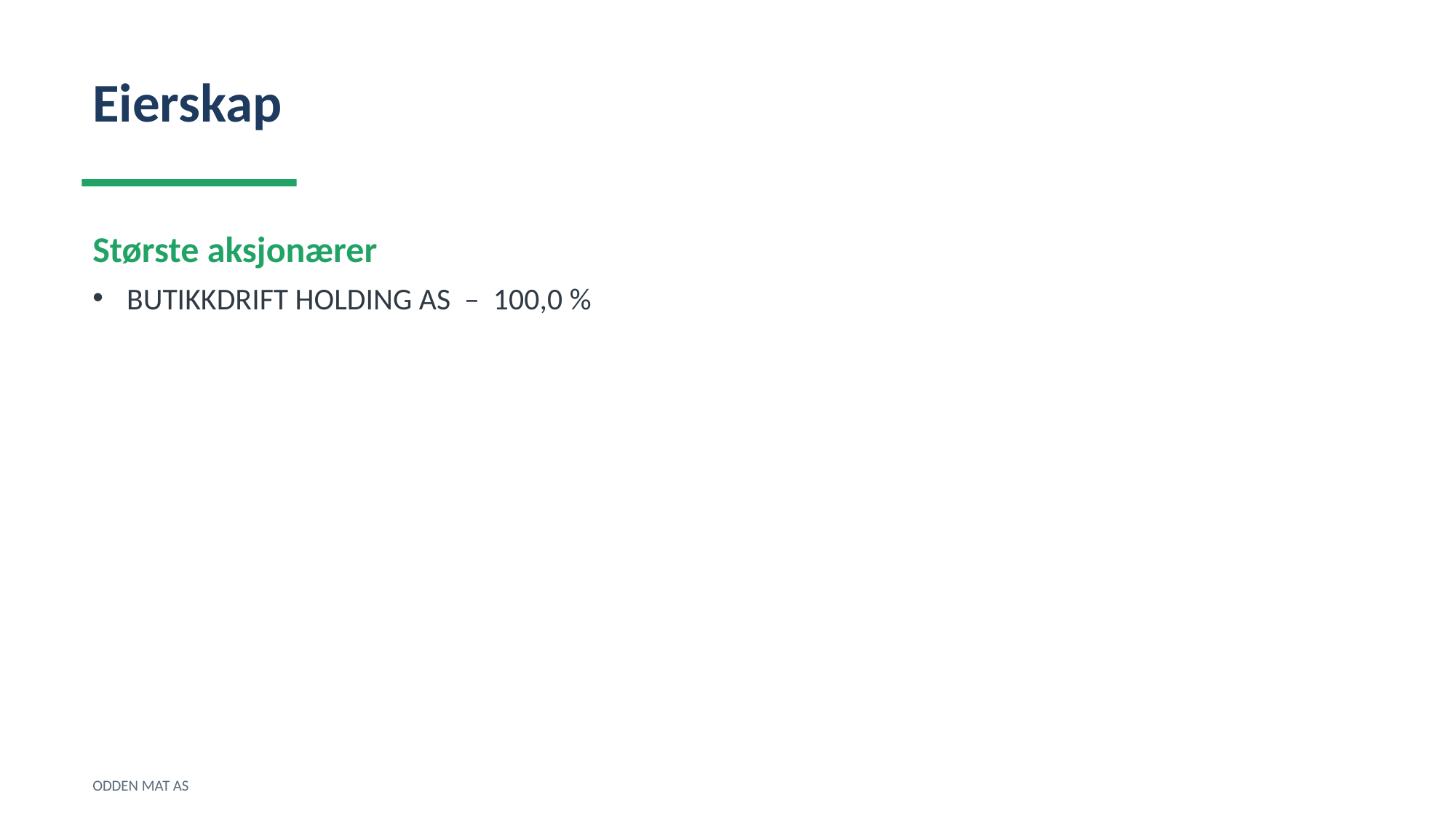

Eierskap

Største aksjonærer
BUTIKKDRIFT HOLDING AS  –  100,0 %
ODDEN MAT AS